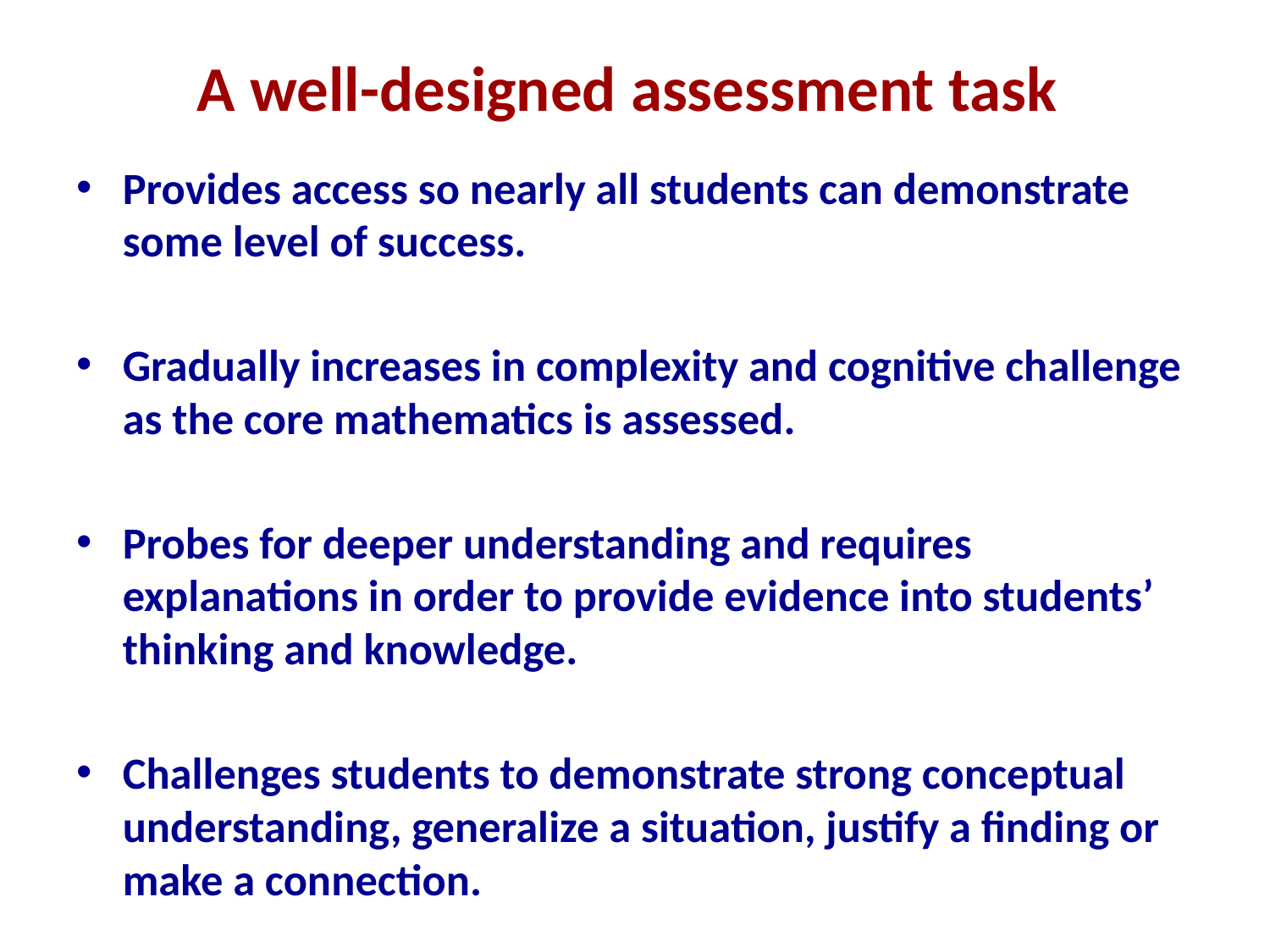

# A well-designed assessment task
Provides access so nearly all students can demonstrate some level of success.

Gradually increases in complexity and cognitive challenge as the core mathematics is assessed.

Probes for deeper understanding and requires explanations in order to provide evidence into students’ thinking and knowledge.

Challenges students to demonstrate strong conceptual understanding, generalize a situation, justify a finding or make a connection.